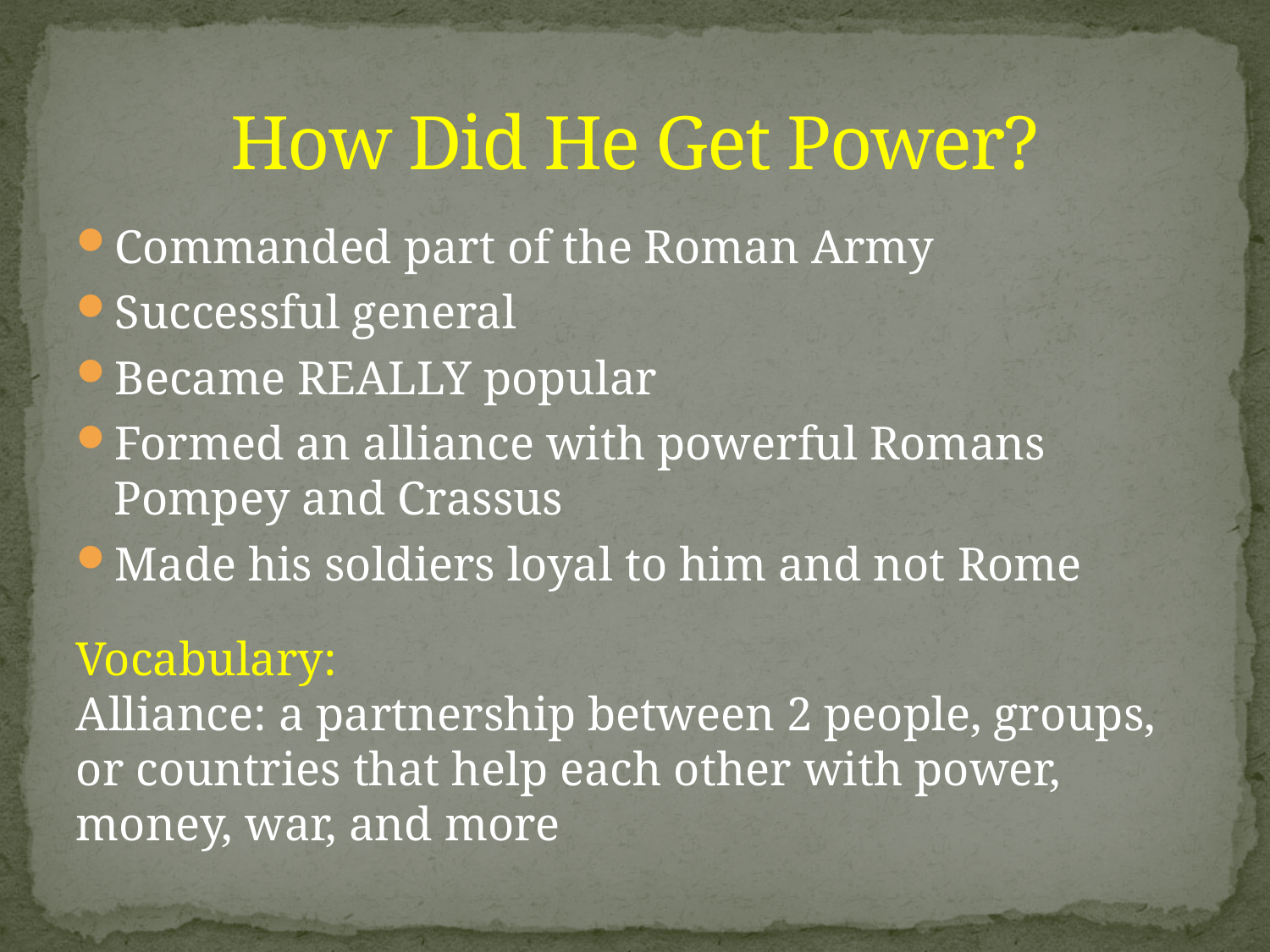

# How Did He Get Power?
Commanded part of the Roman Army
Successful general
Became REALLY popular
Formed an alliance with powerful Romans Pompey and Crassus
Made his soldiers loyal to him and not Rome

Vocabulary:
Alliance: a partnership between 2 people, groups, or countries that help each other with power, money, war, and more